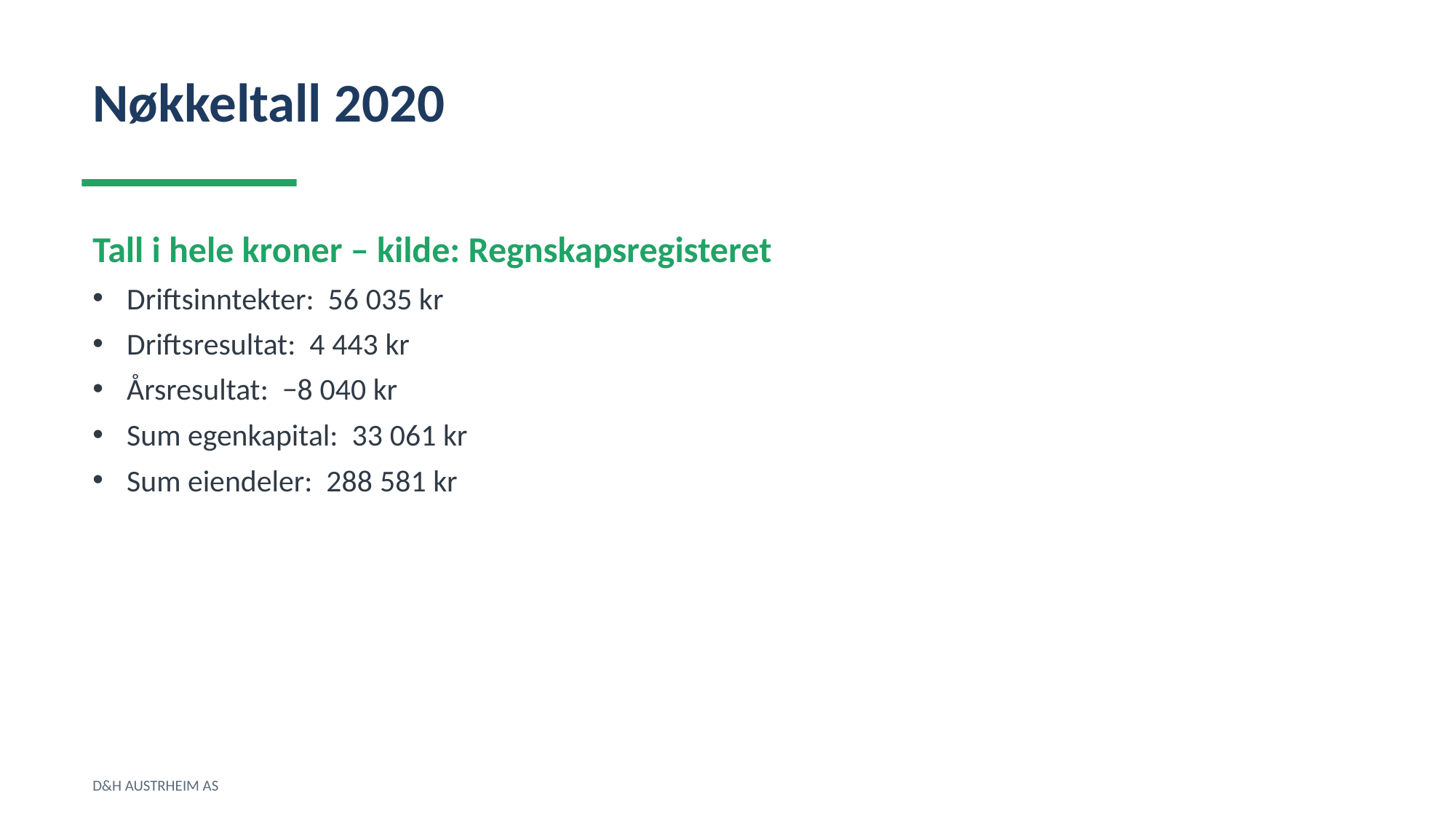

Nøkkeltall 2020

Tall i hele kroner – kilde: Regnskapsregisteret
Driftsinntekter:  56 035 kr
Driftsresultat:  4 443 kr
Årsresultat:  −8 040 kr
Sum egenkapital:  33 061 kr
Sum eiendeler:  288 581 kr
D&H AUSTRHEIM AS